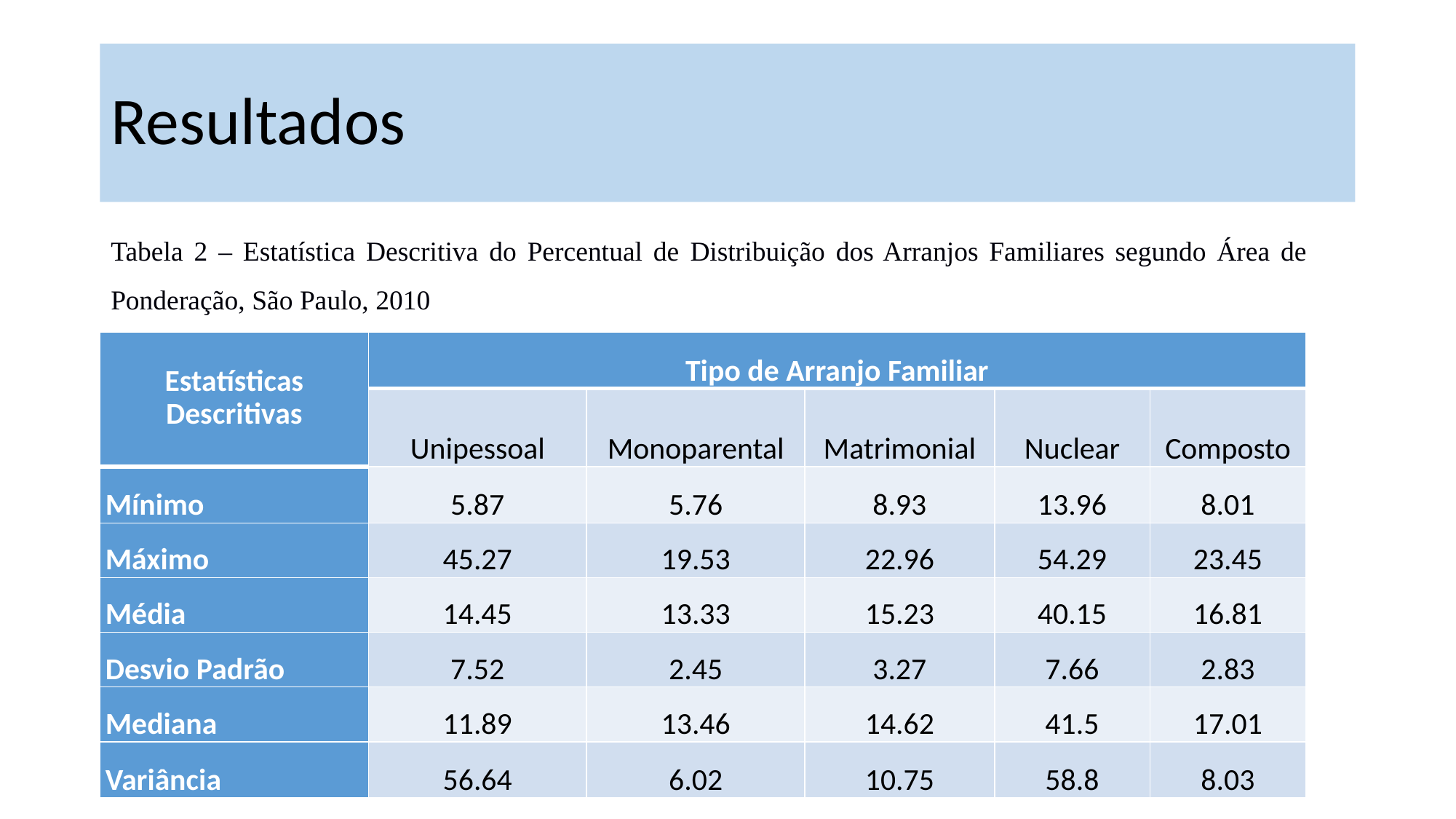

# Resultados
Tabela 2 – Estatística Descritiva do Percentual de Distribuição dos Arranjos Familiares segundo Área de Ponderação, São Paulo, 2010
| Estatísticas Descritivas | Tipo de Arranjo Familiar |  |  |  |  |
| --- | --- | --- | --- | --- | --- |
|  | Unipessoal | Monoparental | Matrimonial | Nuclear | Composto |
| Mínimo | 5.87 | 5.76 | 8.93 | 13.96 | 8.01 |
| Máximo | 45.27 | 19.53 | 22.96 | 54.29 | 23.45 |
| Média | 14.45 | 13.33 | 15.23 | 40.15 | 16.81 |
| Desvio Padrão | 7.52 | 2.45 | 3.27 | 7.66 | 2.83 |
| Mediana | 11.89 | 13.46 | 14.62 | 41.5 | 17.01 |
| Variância | 56.64 | 6.02 | 10.75 | 58.8 | 8.03 |